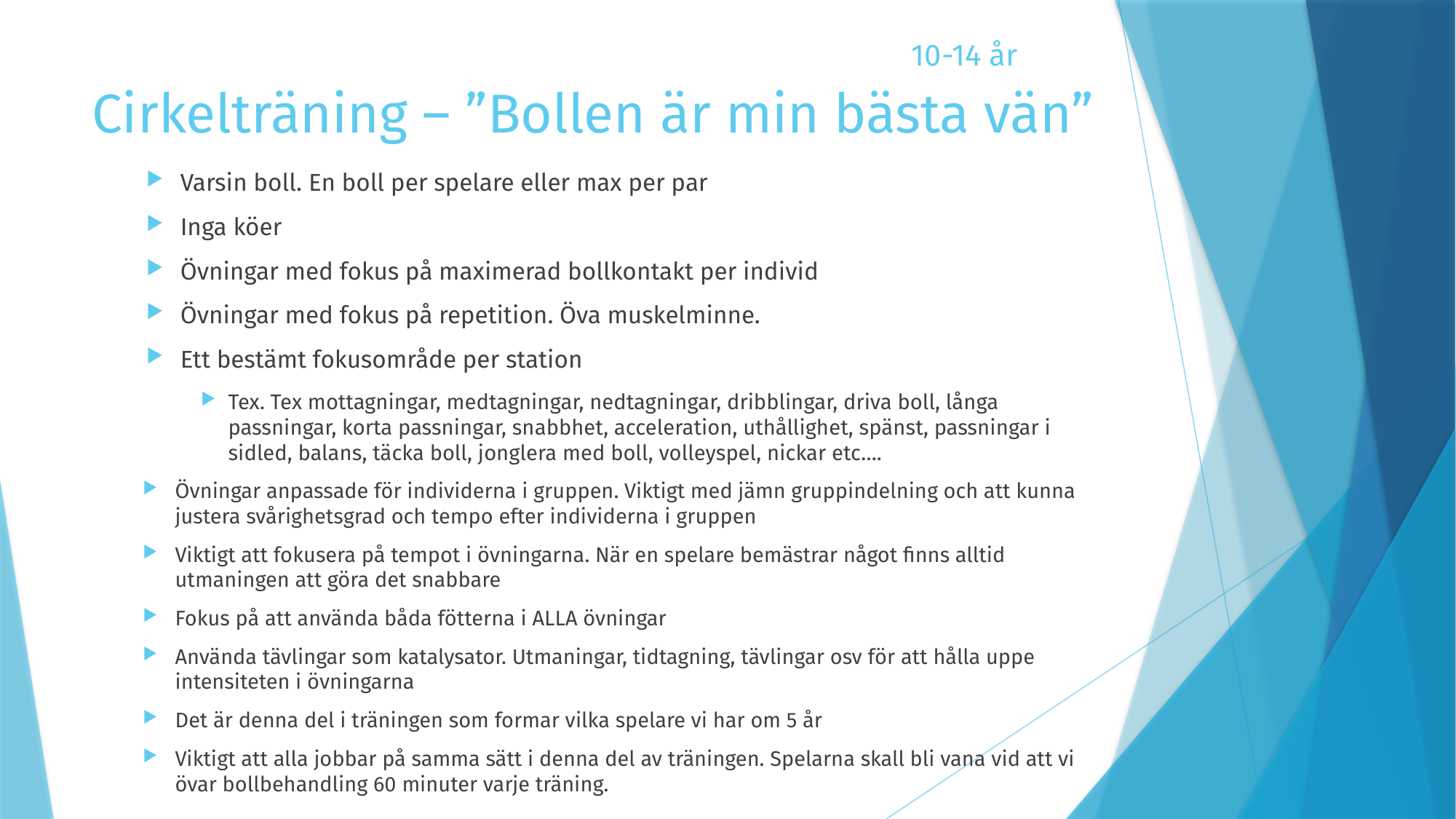

10-14 år
# Cirkelträning – ”Bollen är min bästa vän”
Varsin boll. En boll per spelare eller max per par
Inga köer
Övningar med fokus på maximerad bollkontakt per individ
Övningar med fokus på repetition. Öva muskelminne.
Ett bestämt fokusområde per station
Tex. Tex mottagningar, medtagningar, nedtagningar, dribblingar, driva boll, långa passningar, korta passningar, snabbhet, acceleration, uthållighet, spänst, passningar i sidled, balans, täcka boll, jonglera med boll, volleyspel, nickar etc….
Övningar anpassade för individerna i gruppen. Viktigt med jämn gruppindelning och att kunna justera svårighetsgrad och tempo efter individerna i gruppen
Viktigt att fokusera på tempot i övningarna. När en spelare bemästrar något finns alltid utmaningen att göra det snabbare
Fokus på att använda båda fötterna i ALLA övningar
Använda tävlingar som katalysator. Utmaningar, tidtagning, tävlingar osv för att hålla uppe intensiteten i övningarna
Det är denna del i träningen som formar vilka spelare vi har om 5 år
Viktigt att alla jobbar på samma sätt i denna del av träningen. Spelarna skall bli vana vid att vi övar bollbehandling 60 minuter varje träning.